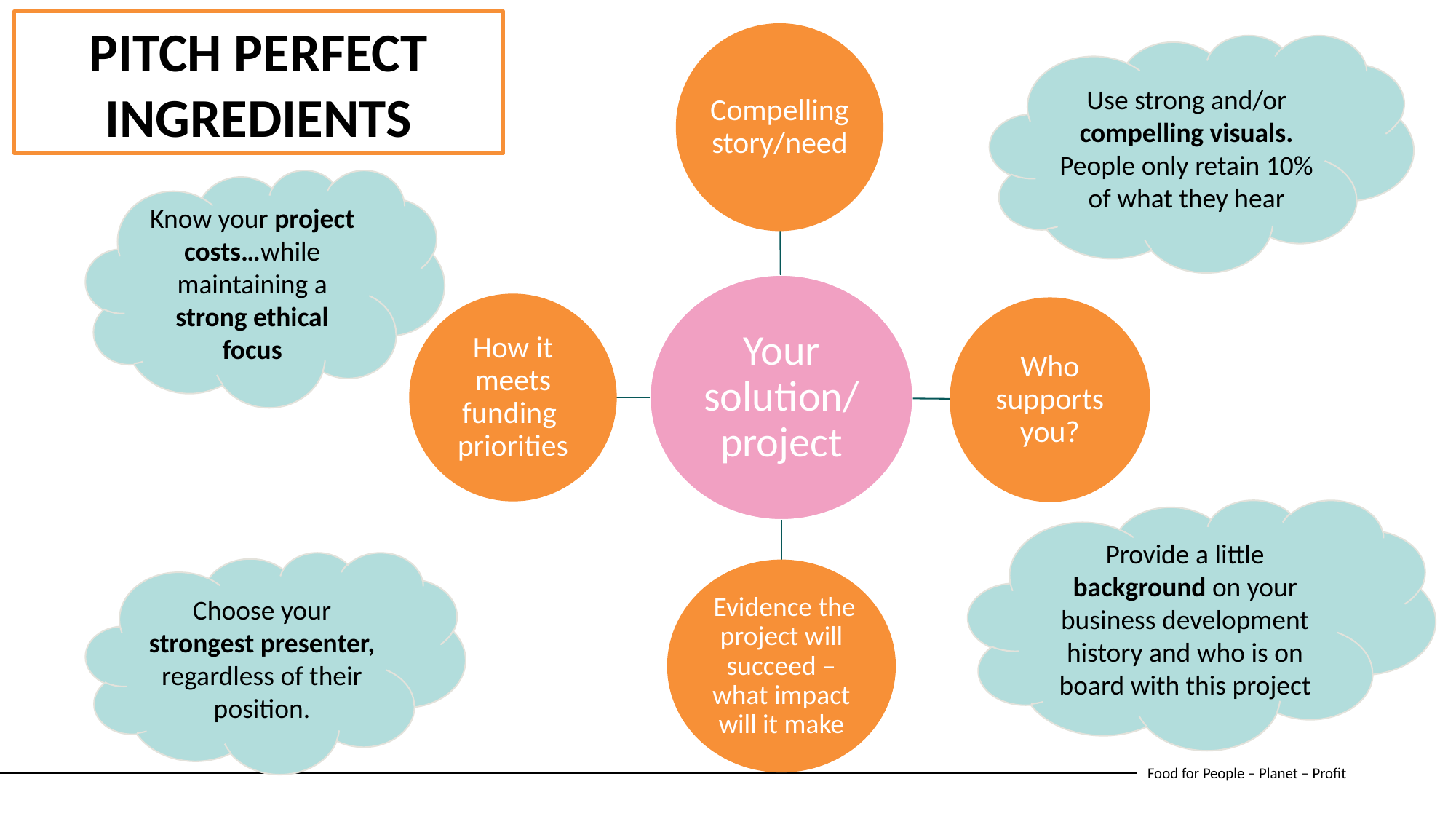

PITCH PERFECT INGREDIENTS
Your solution/ project

Compelling story/need

Who supports you?

 Evidence the project will succeed – what impact will it make

How it meets funding  priorities
Use strong and/or compelling visuals. People only retain 10% of what they hear
Know your project costs…while maintaining a strong ethical focus
Provide a little background on your business development history and who is on board with this project
Choose your strongest presenter, regardless of their position.